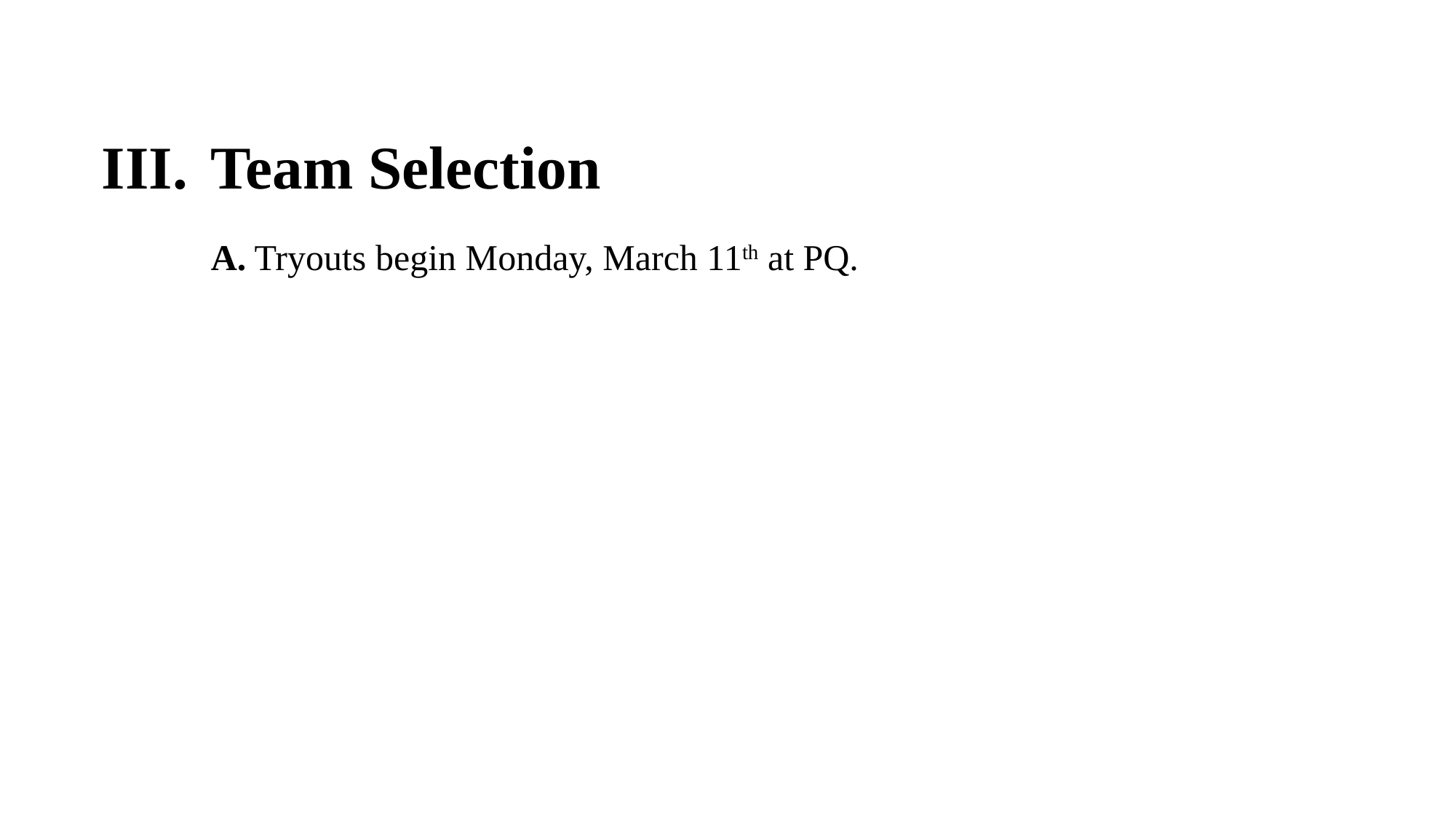

III.	Team Selection

	A. Tryouts begin Monday, March 11th at PQ.